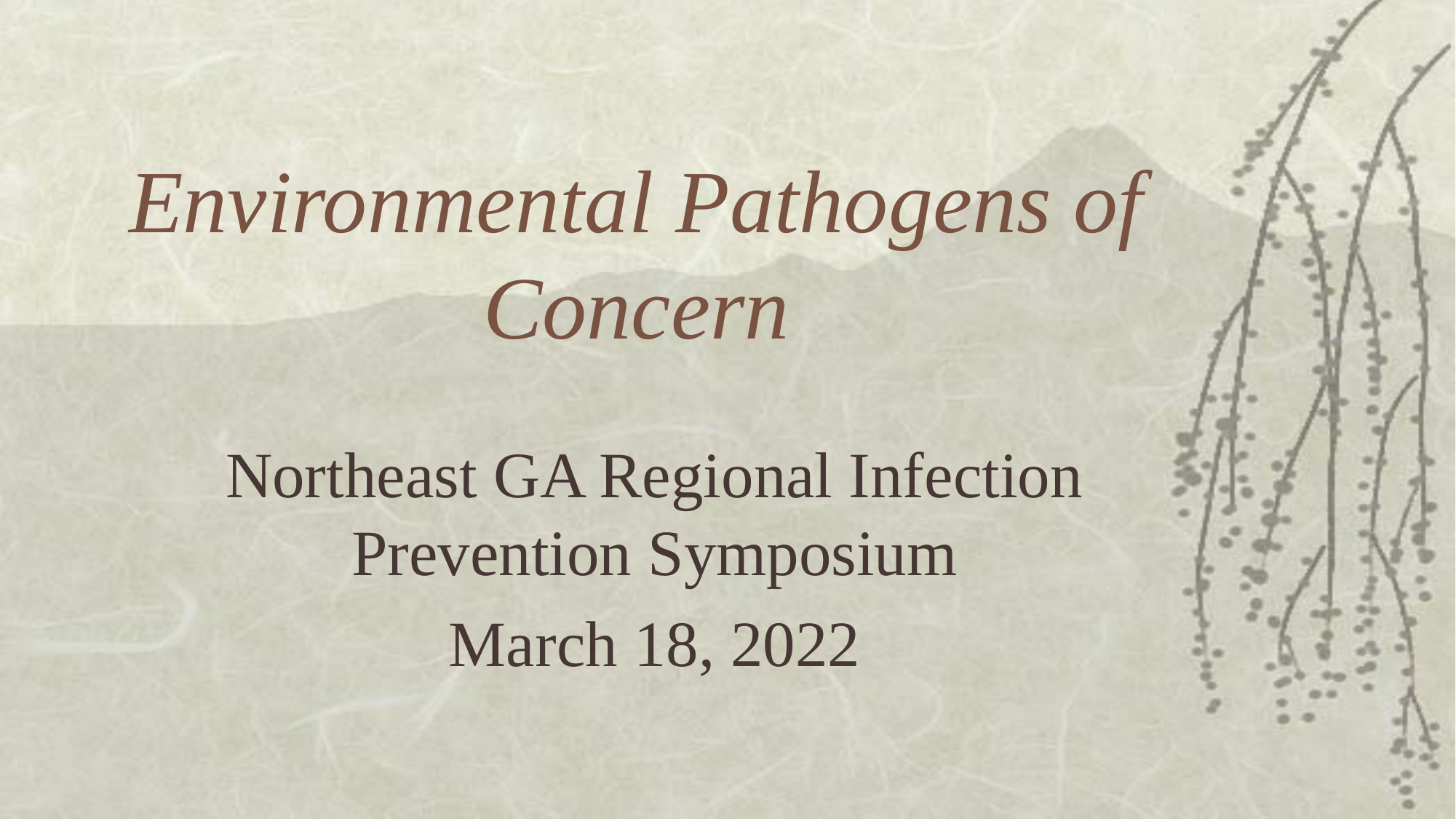

# Environmental Pathogens of Concern
Northeast GA Regional Infection Prevention Symposium
March 18, 2022